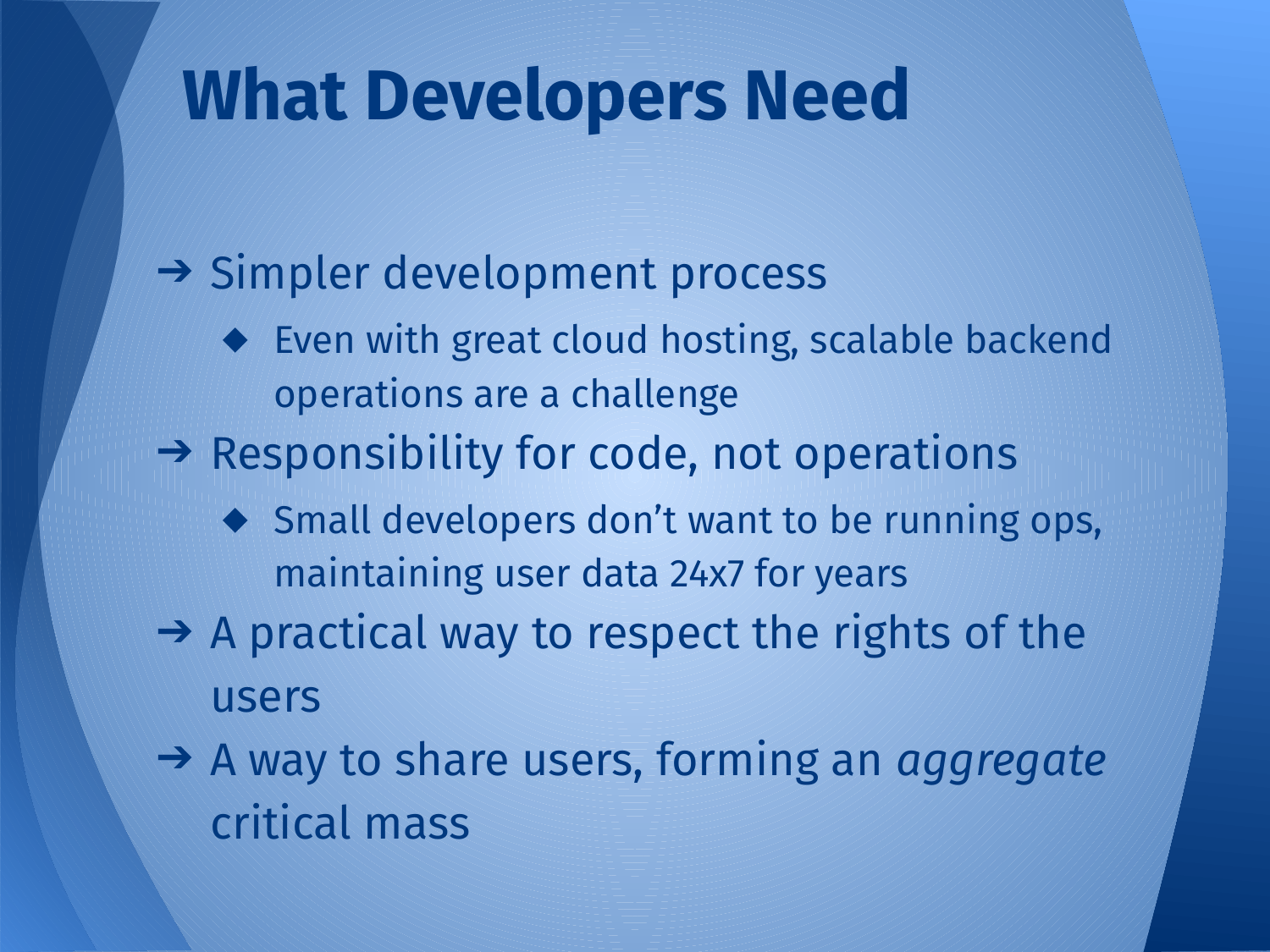

# What Developers Need
Simpler development process
Even with great cloud hosting, scalable backend operations are a challenge
Responsibility for code, not operations
Small developers don’t want to be running ops, maintaining user data 24x7 for years
A practical way to respect the rights of the users
A way to share users, forming an aggregate critical mass